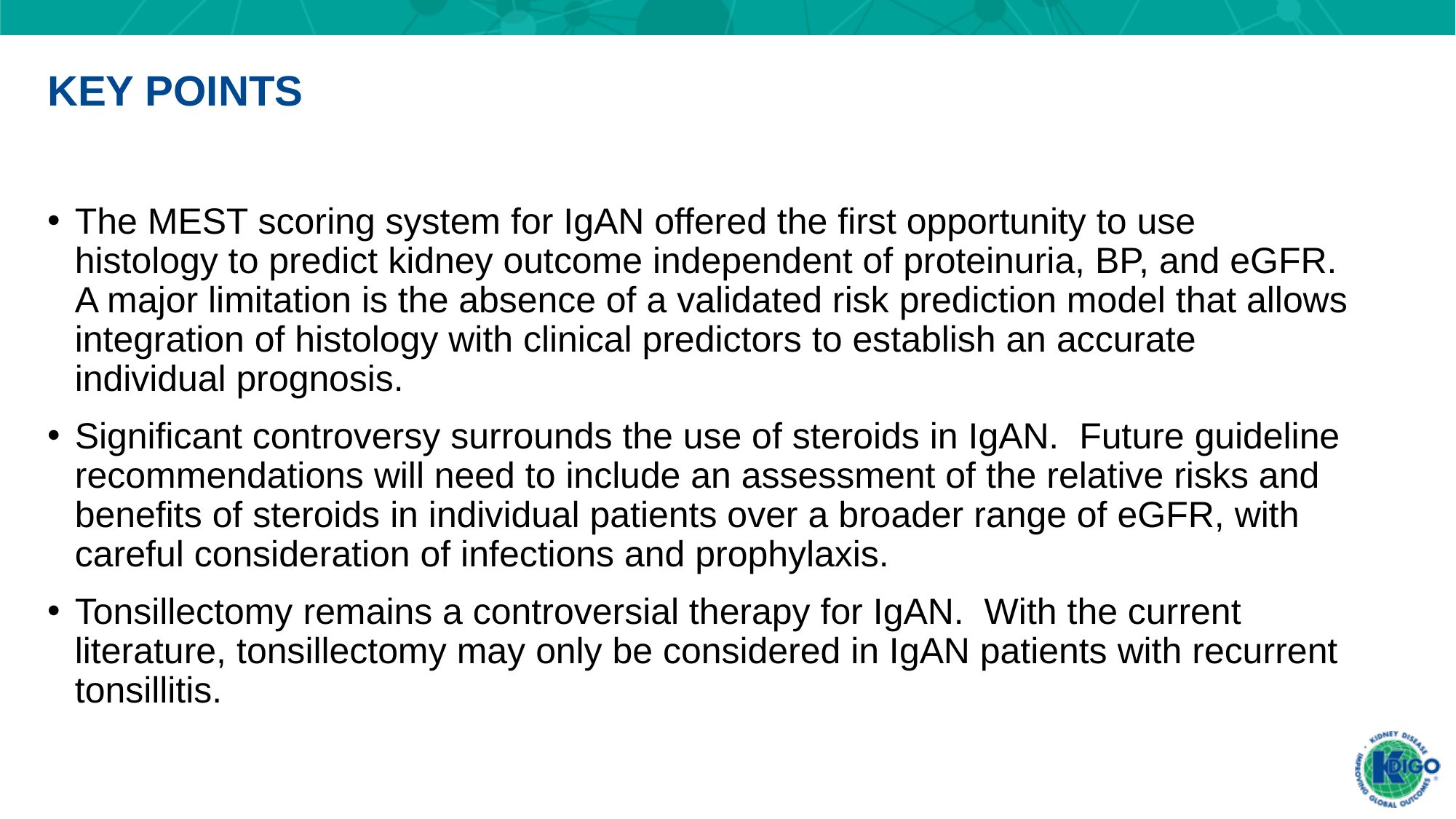

KEY POINTS
The MEST scoring system for IgAN offered the ﬁrst opportunity to use histology to predict kidney outcome independent of proteinuria, BP, and eGFR. A major limitation is the absence of a validated risk prediction model that allows integration of histology with clinical predictors to establish an accurate individual prognosis.
Signiﬁcant controversy surrounds the use of steroids in IgAN.  Future guideline recommendations will need to include an assessment of the relative risks and beneﬁts of steroids in individual patients over a broader range of eGFR, with careful consideration of infections and prophylaxis.
Tonsillectomy remains a controversial therapy for IgAN.  With the current literature, tonsillectomy may only be considered in IgAN patients with recurrent tonsillitis.